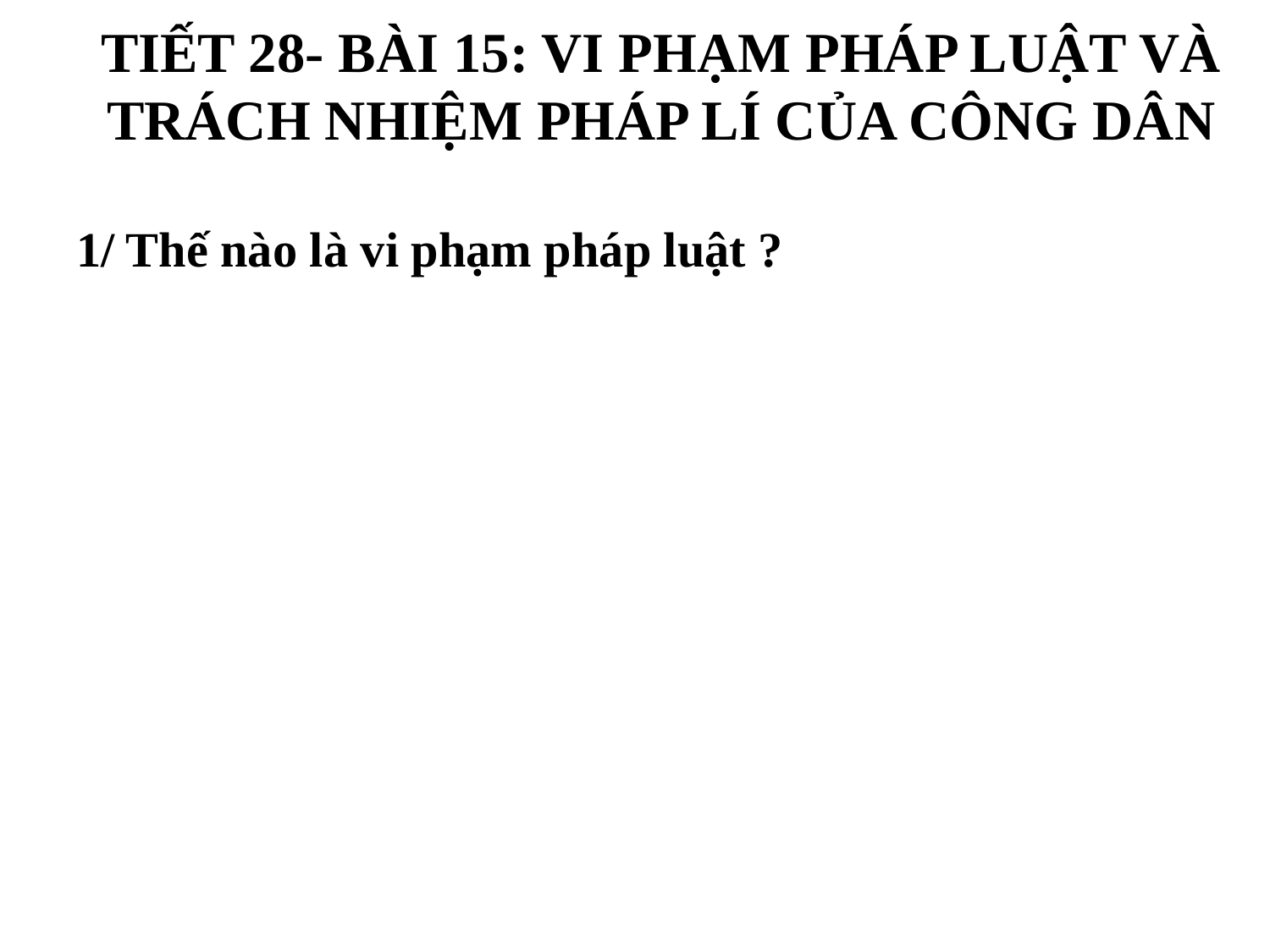

# TIẾT 28- BÀI 15: VI PHẠM PHÁP LUẬT VÀ TRÁCH NHIỆM PHÁP LÍ CỦA CÔNG DÂN
1/ Thế nào là vi phạm pháp luật ?